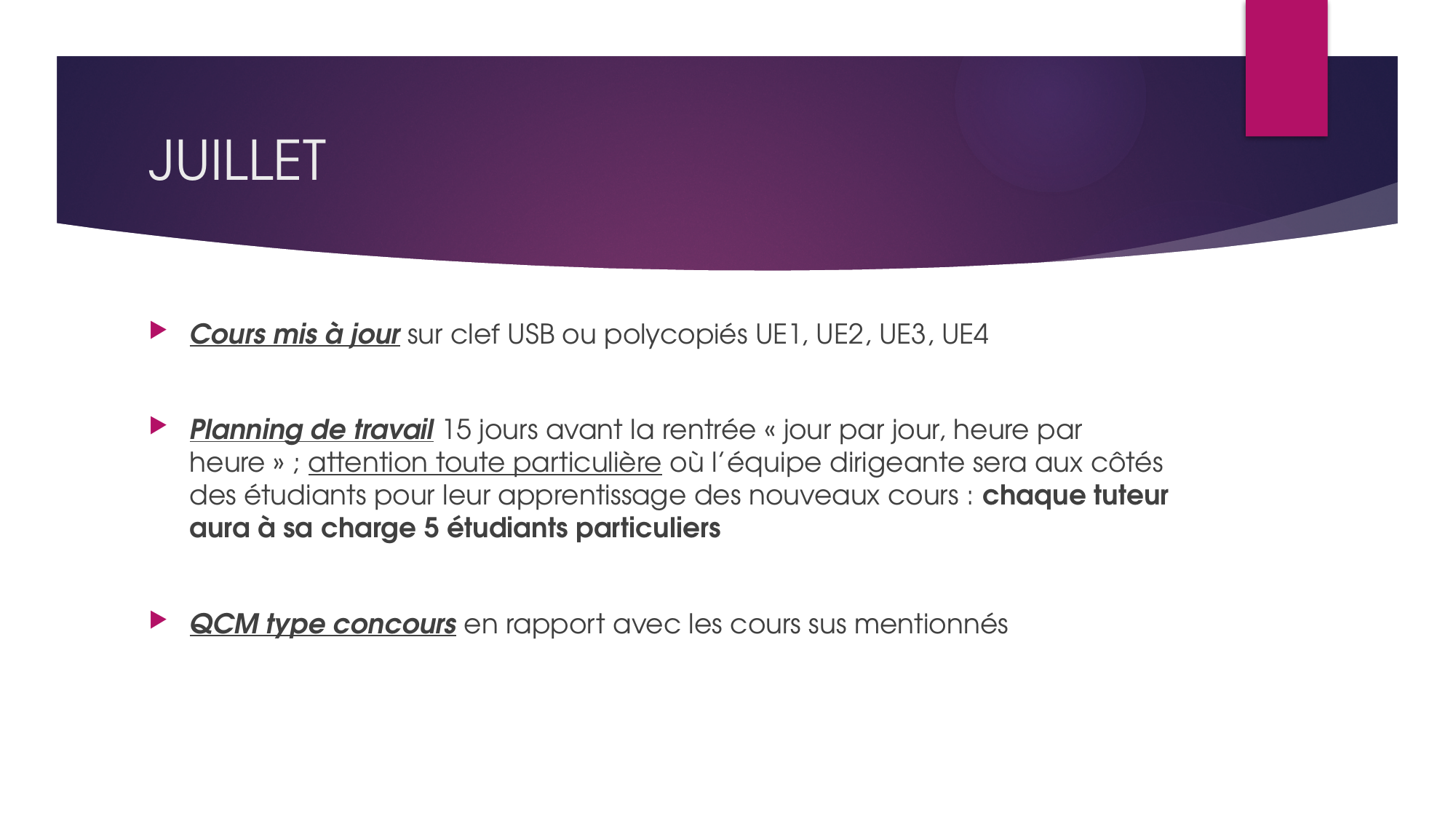

# JUILLET
Cours mis à jour sur clef USB ou polycopiés UE1, UE2, UE3, UE4

Planning de travail 15 jours avant la rentrée « jour par jour, heure par heure » ; attention toute particulière où l’équipe dirigeante sera aux côtés des étudiants pour leur apprentissage des nouveaux cours : chaque tuteur aura à sa charge 5 étudiants particuliers

QCM type concours en rapport avec les cours sus mentionnés